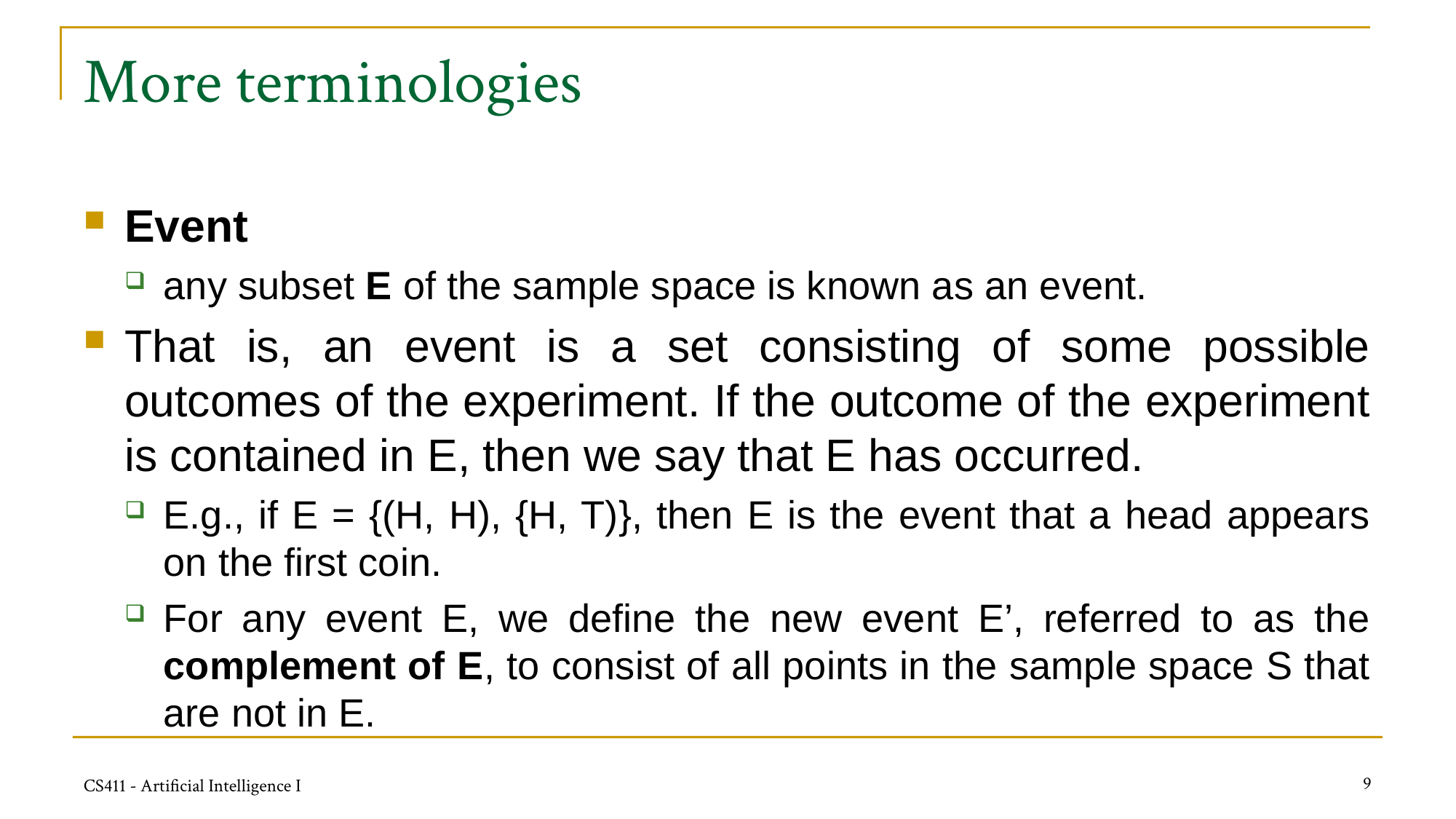

# More terminologies
Event
any subset E of the sample space is known as an event.
That is, an event is a set consisting of some possible outcomes of the experiment. If the outcome of the experiment is contained in E, then we say that E has occurred.
E.g., if E = {(H, H), {H, T)}, then E is the event that a head appears on the first coin.
For any event E, we define the new event E’, referred to as the complement of E, to consist of all points in the sample space S that are not in E.
9
CS411 - Artificial Intelligence I